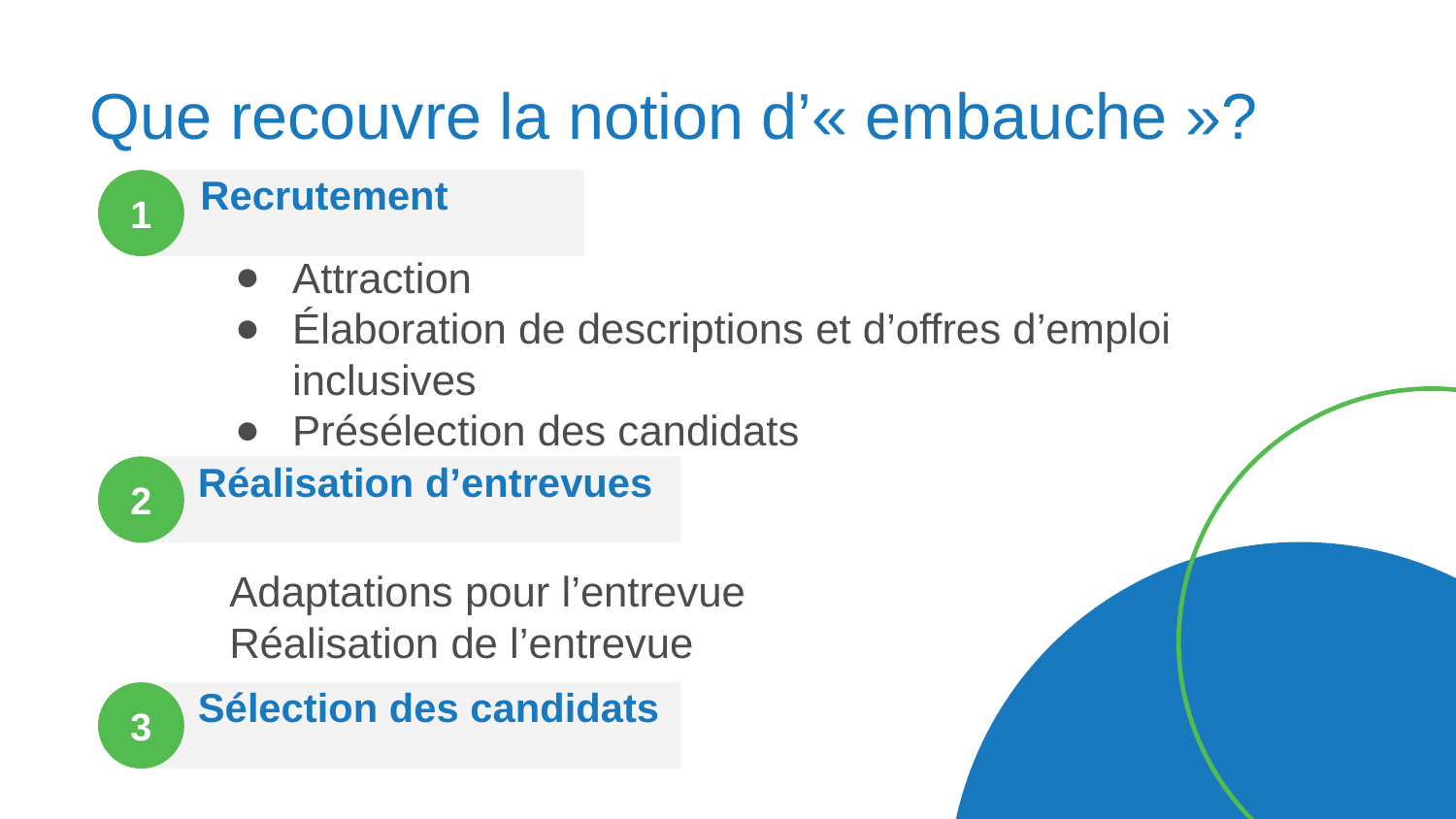

# Que recouvre la notion d’« embauche »?
1
    Recrutement
Attraction
Élaboration de descriptions et d’offres d’emploi inclusives
Présélection des candidats
2
    Réalisation d’entrevues
Adaptations pour l’entrevue
Réalisation de l’entrevue
    Sélection des candidats
3